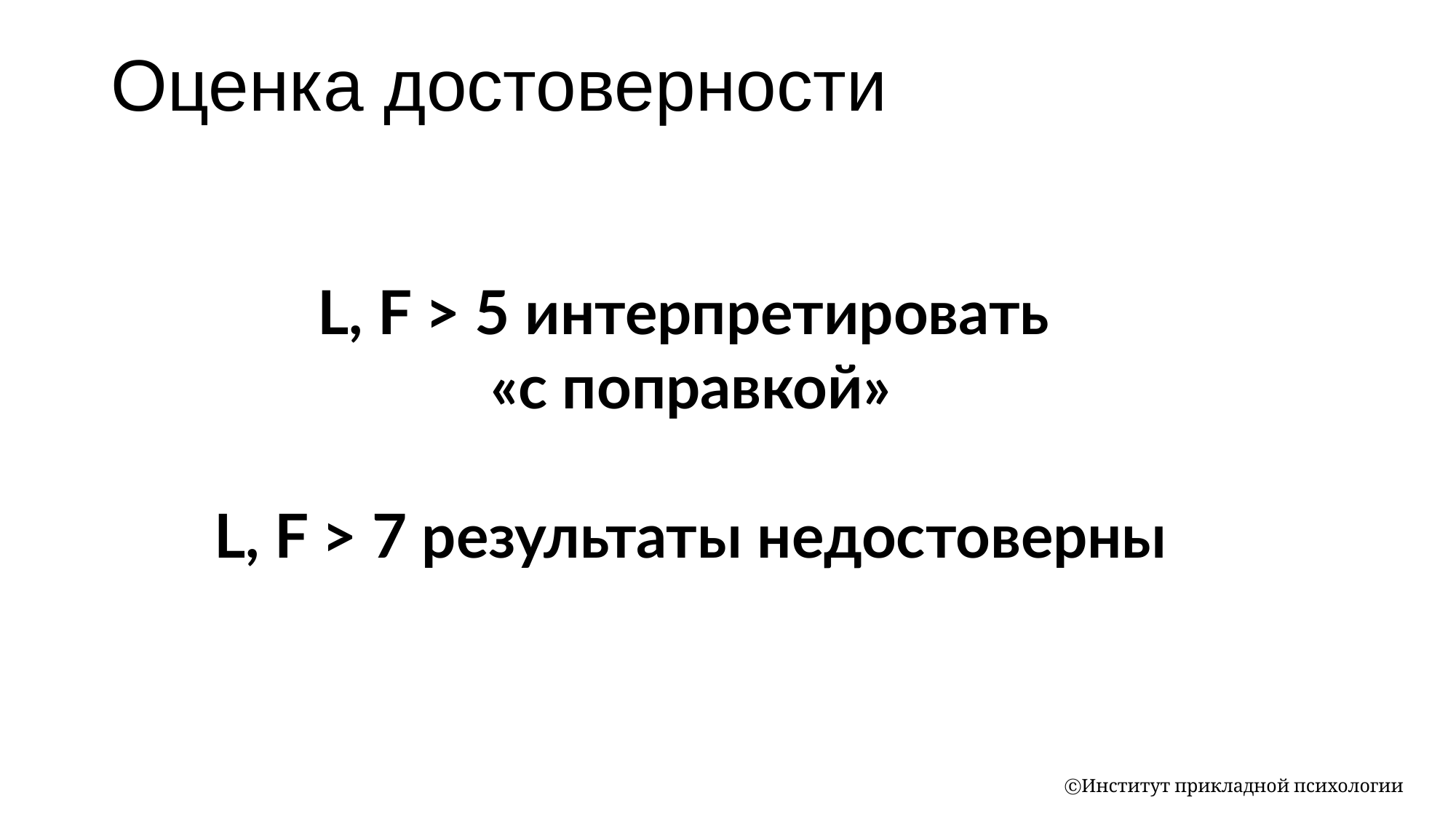

Оценка достоверности
L, F > 5 интерпретировать
«с поправкой»

L, F > 7 результаты недостоверны

©Институт прикладной психологии